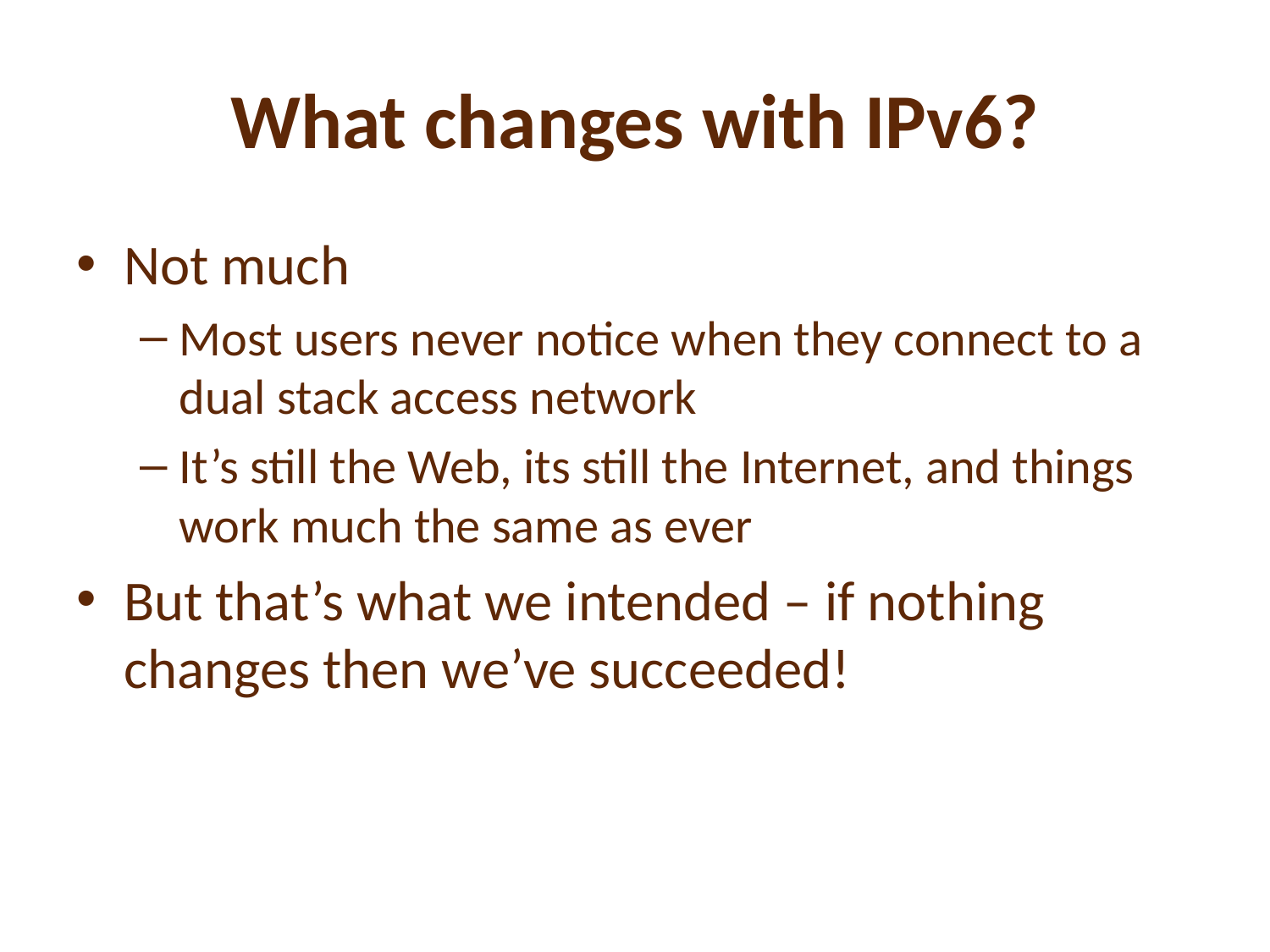

# What changes with IPv6?
Not much
Most users never notice when they connect to a dual stack access network
It’s still the Web, its still the Internet, and things work much the same as ever
But that’s what we intended – if nothing changes then we’ve succeeded!